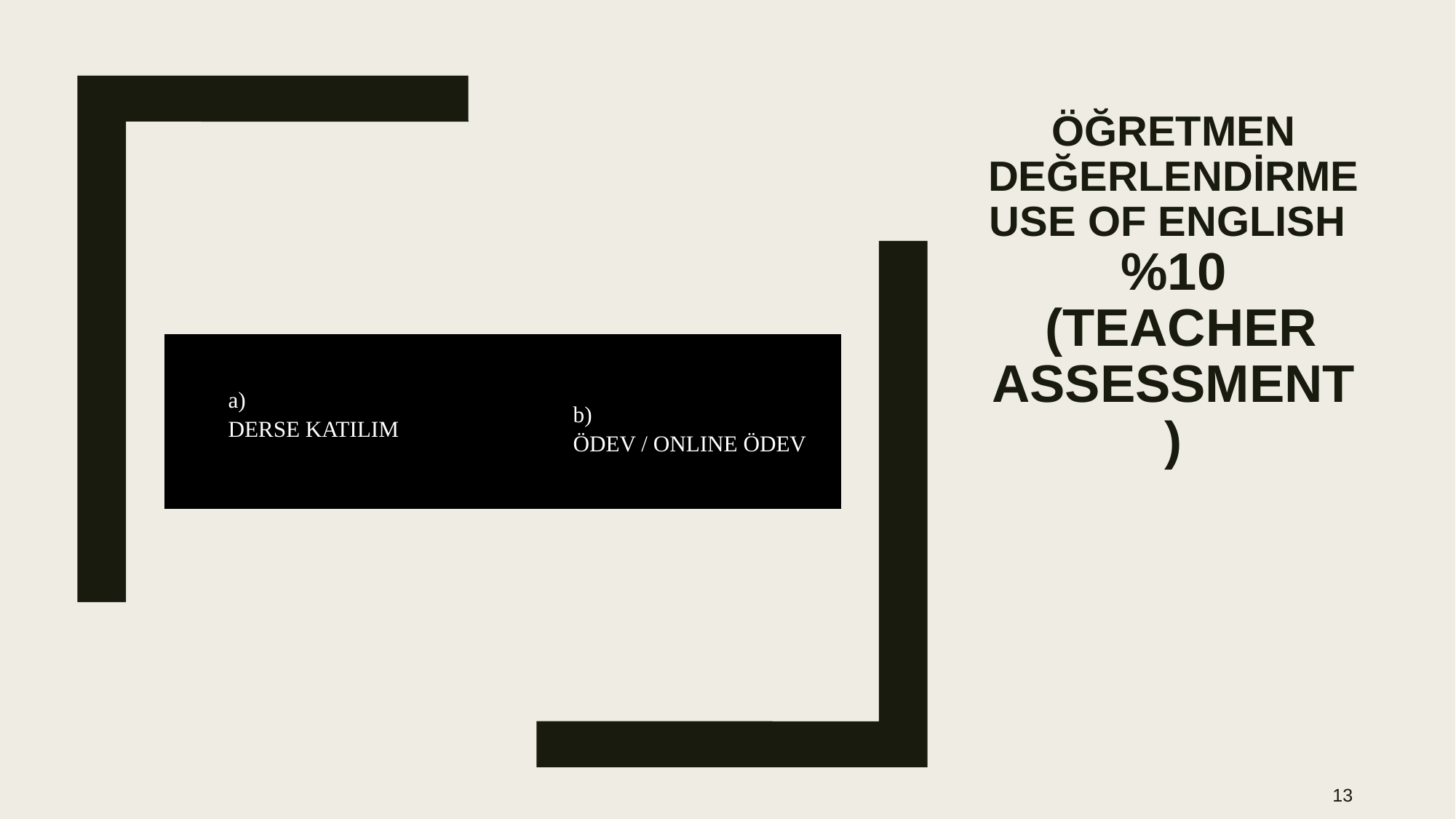

# ÖĞRETMEN DEĞERLENDİRME USE OF ENGLISH %10 (TEACHER ASSESSMENT)

| a) DERSE KATILIM | b) ÖDEV / ONLINE ÖDEV |  |
| --- | --- | --- |

13